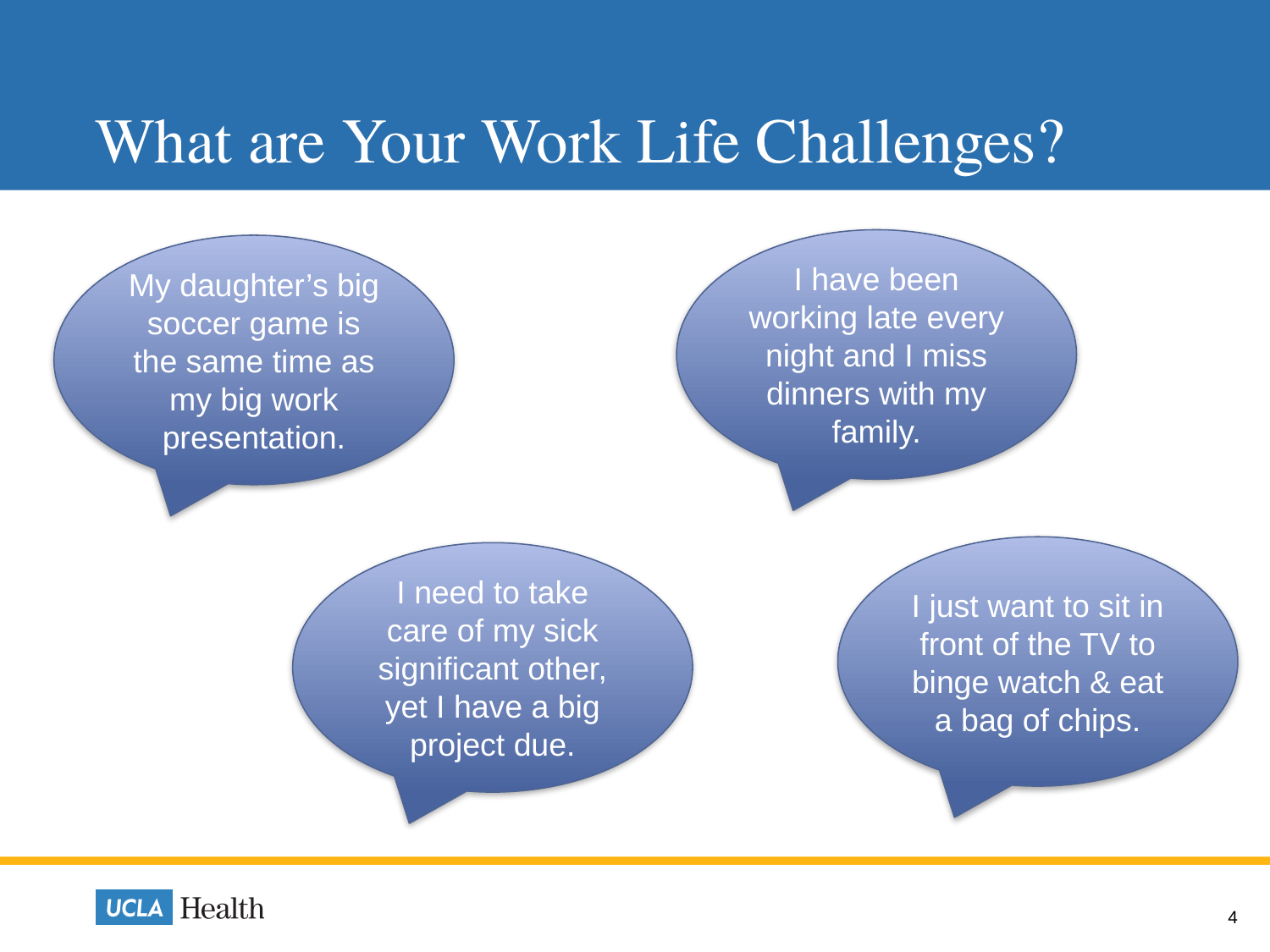

# What are Your Work Life Challenges?
I have been working late every night and I miss dinners with my family.
My daughter’s big soccer game is the same time as my big work presentation.
I just want to sit in front of the TV to binge watch & eat a bag of chips.
I need to take care of my sick significant other, yet I have a big project due.
4